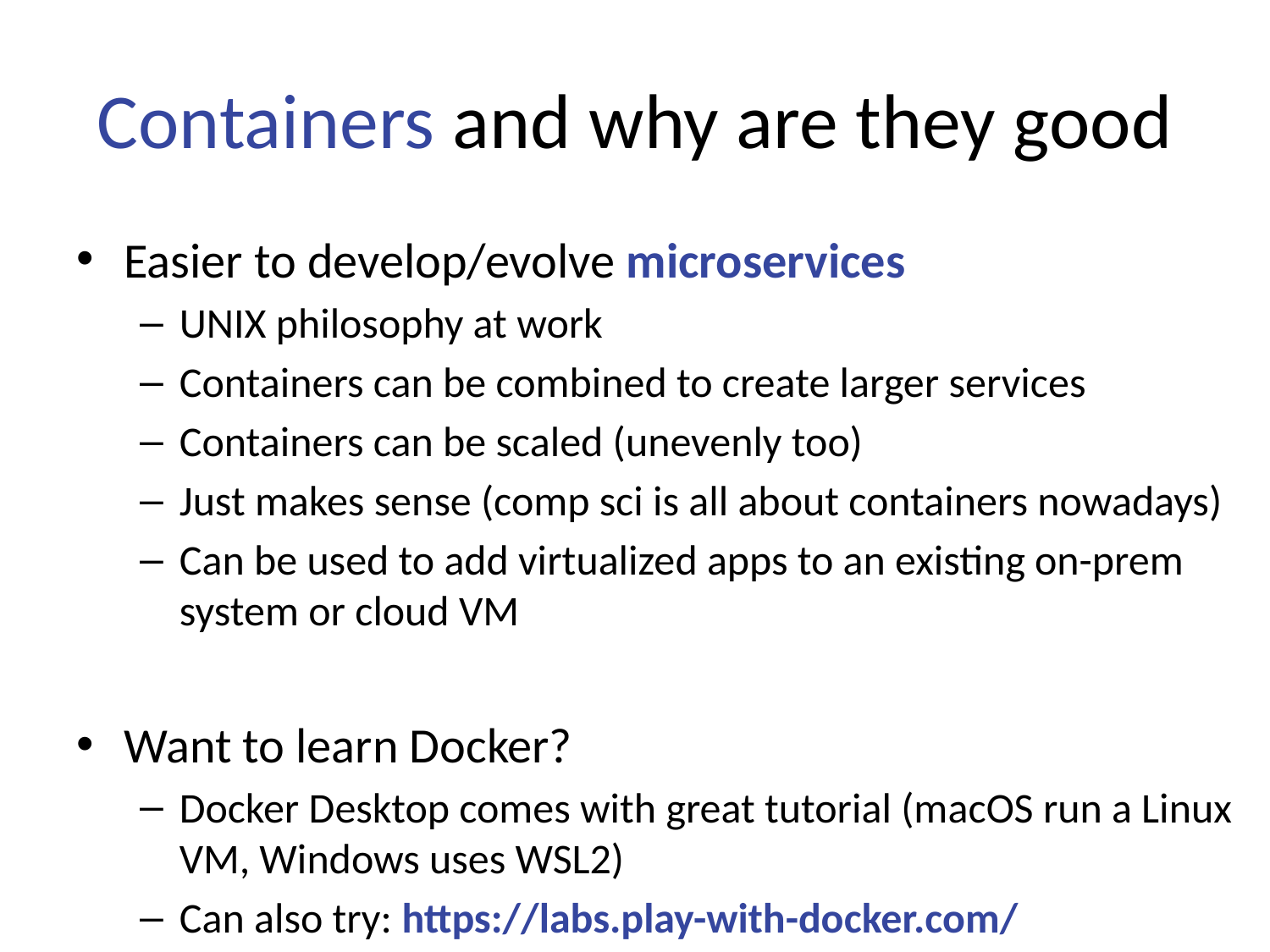

# Containers and why are they good
Easier to develop/evolve microservices
UNIX philosophy at work
Containers can be combined to create larger services
Containers can be scaled (unevenly too)
Just makes sense (comp sci is all about containers nowadays)
Can be used to add virtualized apps to an existing on-prem system or cloud VM

Want to learn Docker?
Docker Desktop comes with great tutorial (macOS run a Linux VM, Windows uses WSL2)
Can also try: https://labs.play-with-docker.com/